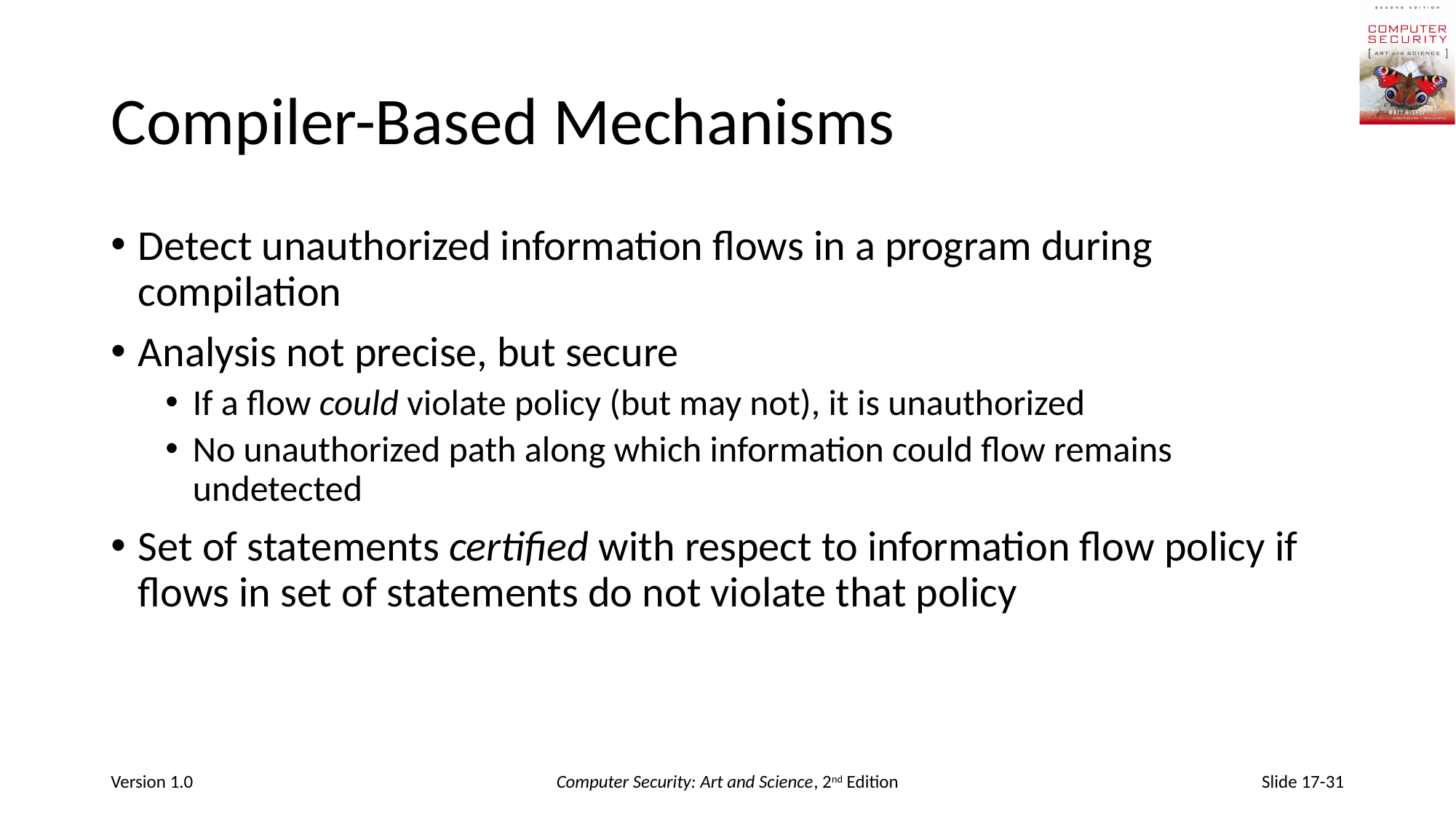

# Compiler-Based Mechanisms
Detect unauthorized information flows in a program during compilation
Analysis not precise, but secure
If a flow could violate policy (but may not), it is unauthorized
No unauthorized path along which information could flow remains undetected
Set of statements certified with respect to information flow policy if flows in set of statements do not violate that policy
Version 1.0
Computer Security: Art and Science, 2nd Edition
Slide 17-31